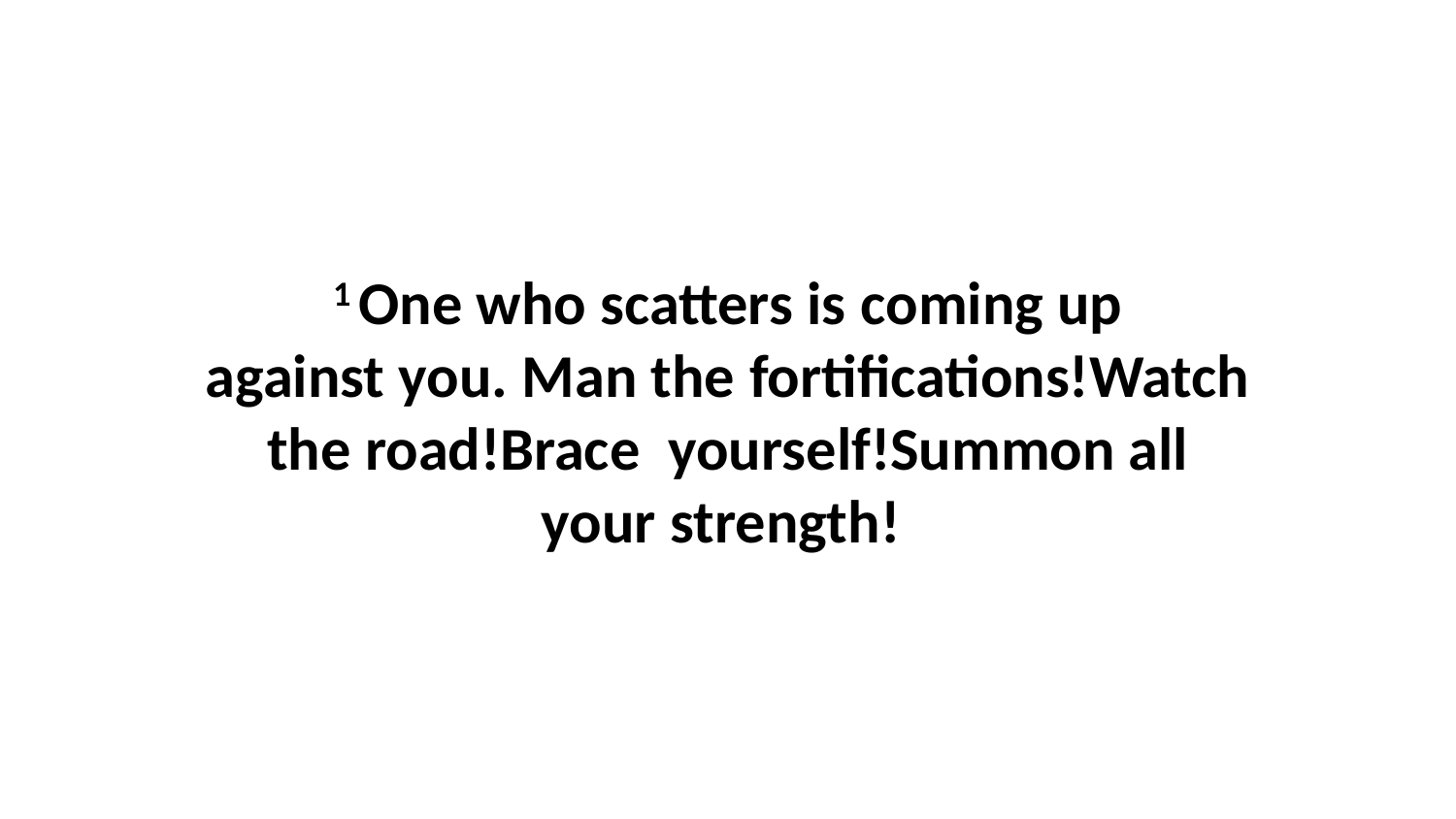

1 One who scatters is coming up against you. Man the fortifications!Watch the road!Brace  yourself!Summon all your strength!